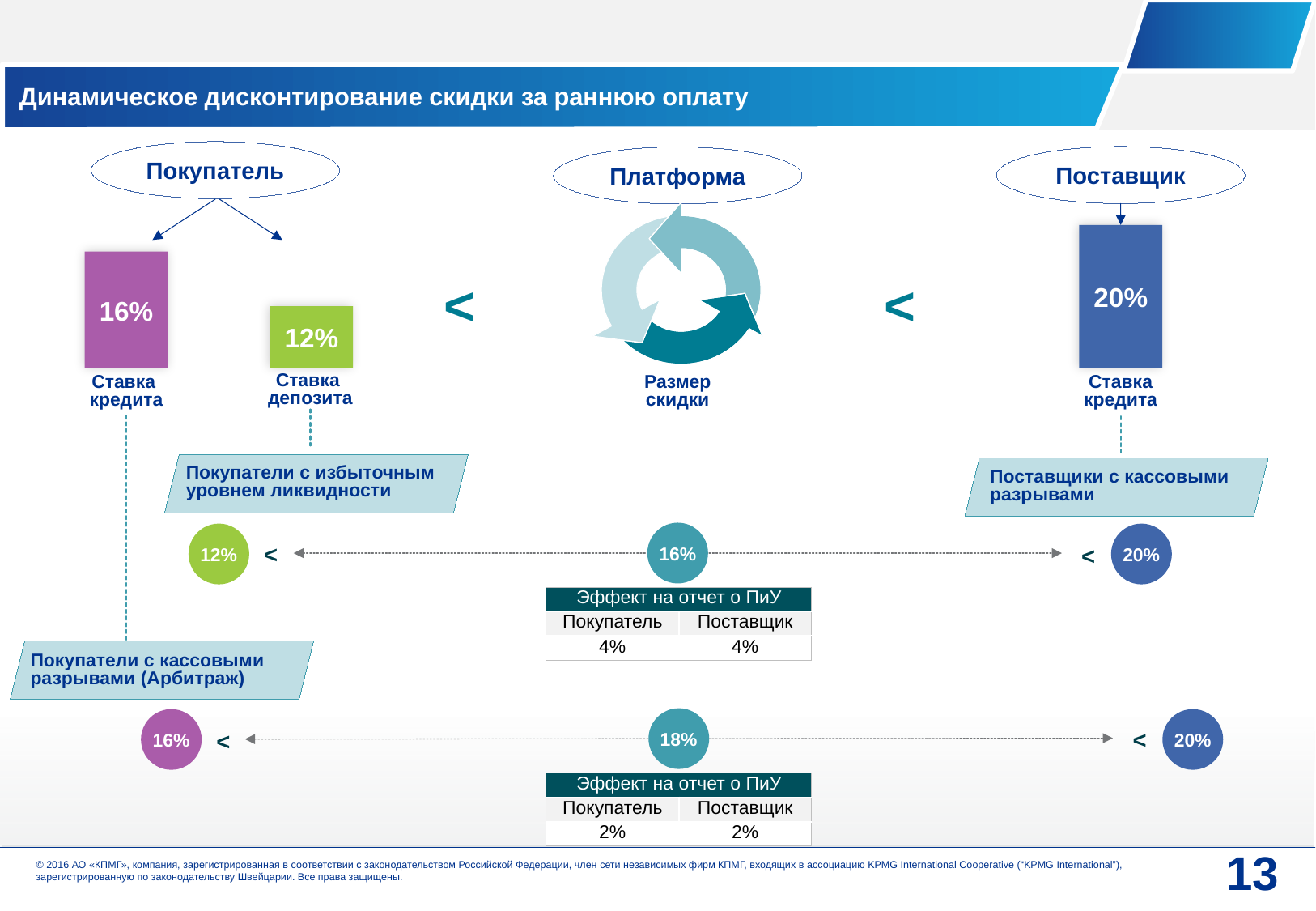

Динамическое дисконтирование скидки за раннюю оплату
Покупатель

Поставщик
Платформа

20%
16%
<
<
12%
Ставка
депозита
Ставка
кредита
Размер скидки
Ставка кредита
Покупатели с избыточным уровнем ликвидности

Поставщики с кассовыми разрывами
16%
12%
20%
<
<
| Эффект на отчет о ПиУ |  |
| --- | --- |
| Покупатель | Поставщик |
| 4% | 4% |
Покупатели с кассовыми разрывами (Арбитраж)

18%
16%
20%
<
<
| Эффект на отчет о ПиУ |  |
| --- | --- |
| Покупатель | Поставщик |
| 2% | 2% |